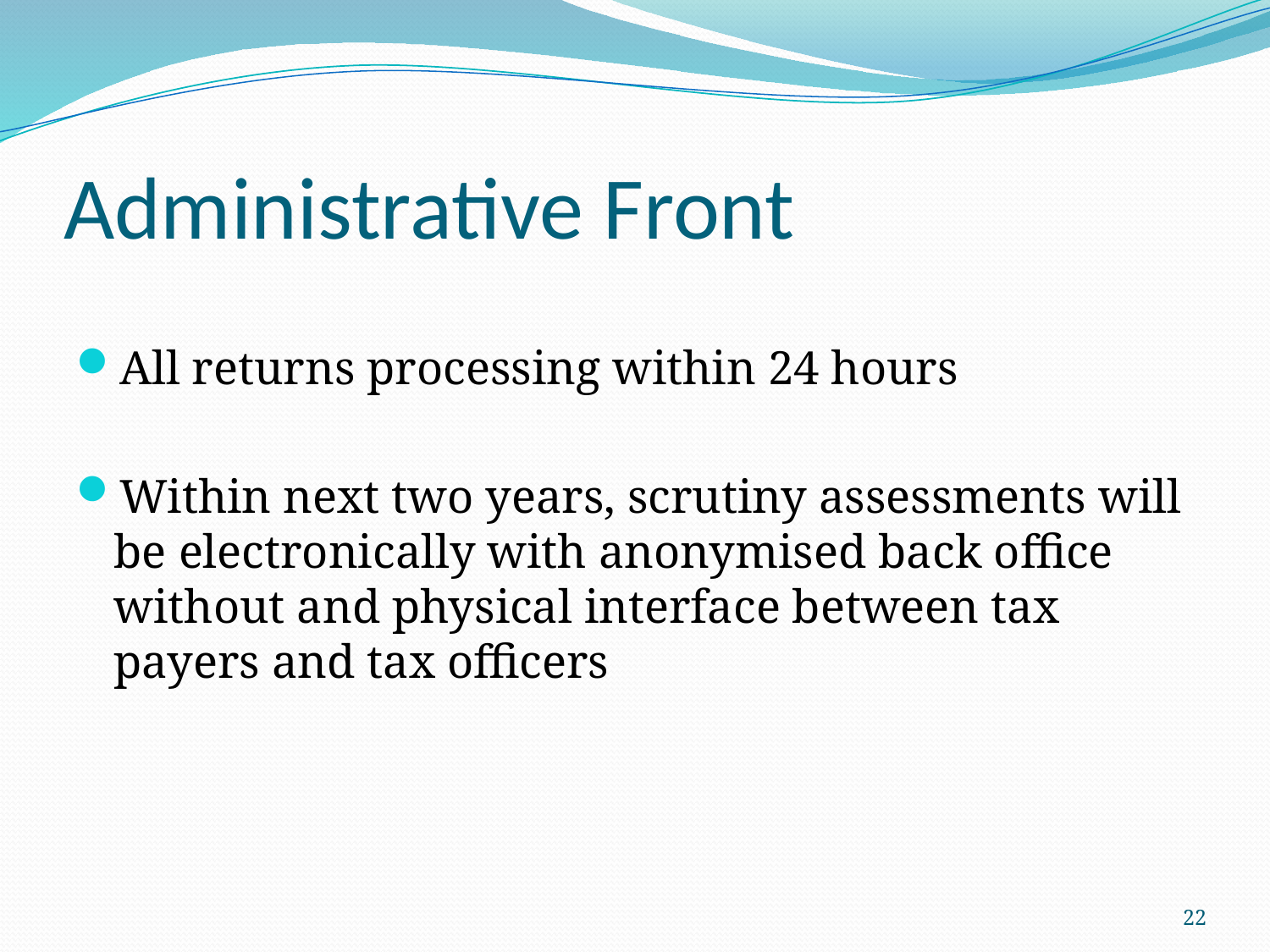

# Administrative Front

All returns processing within 24 hours

Within next two years, scrutiny assessments will be electronically with anonymised back office without and physical interface between tax payers and tax officers
22